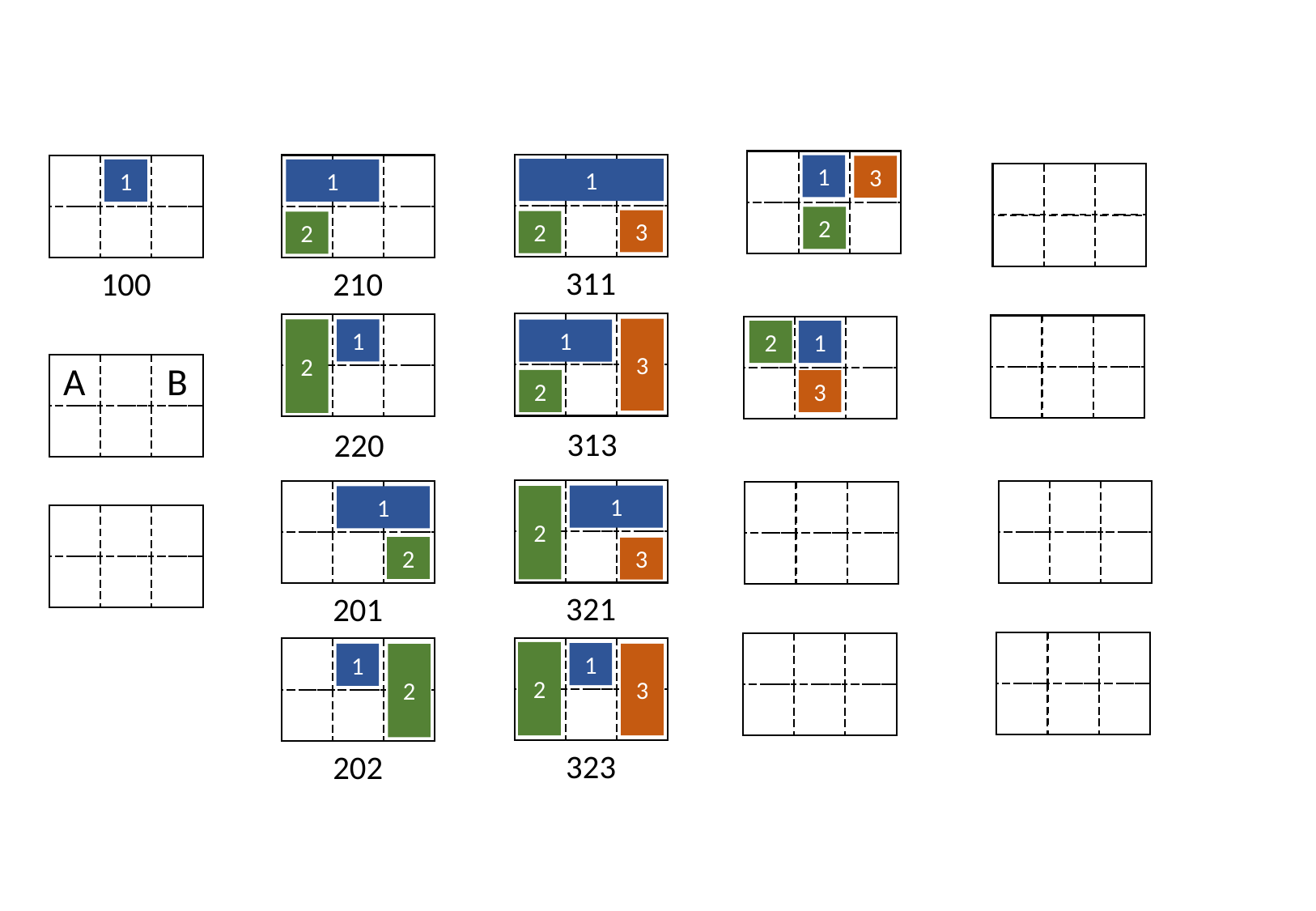

1

3
1
1
1

2
3
2
2
311
210
100

3
2
1
1
2
1
A

B

2
3
313
220

1
2
1

2
3
321
201

2
1
3
1
2
323
202